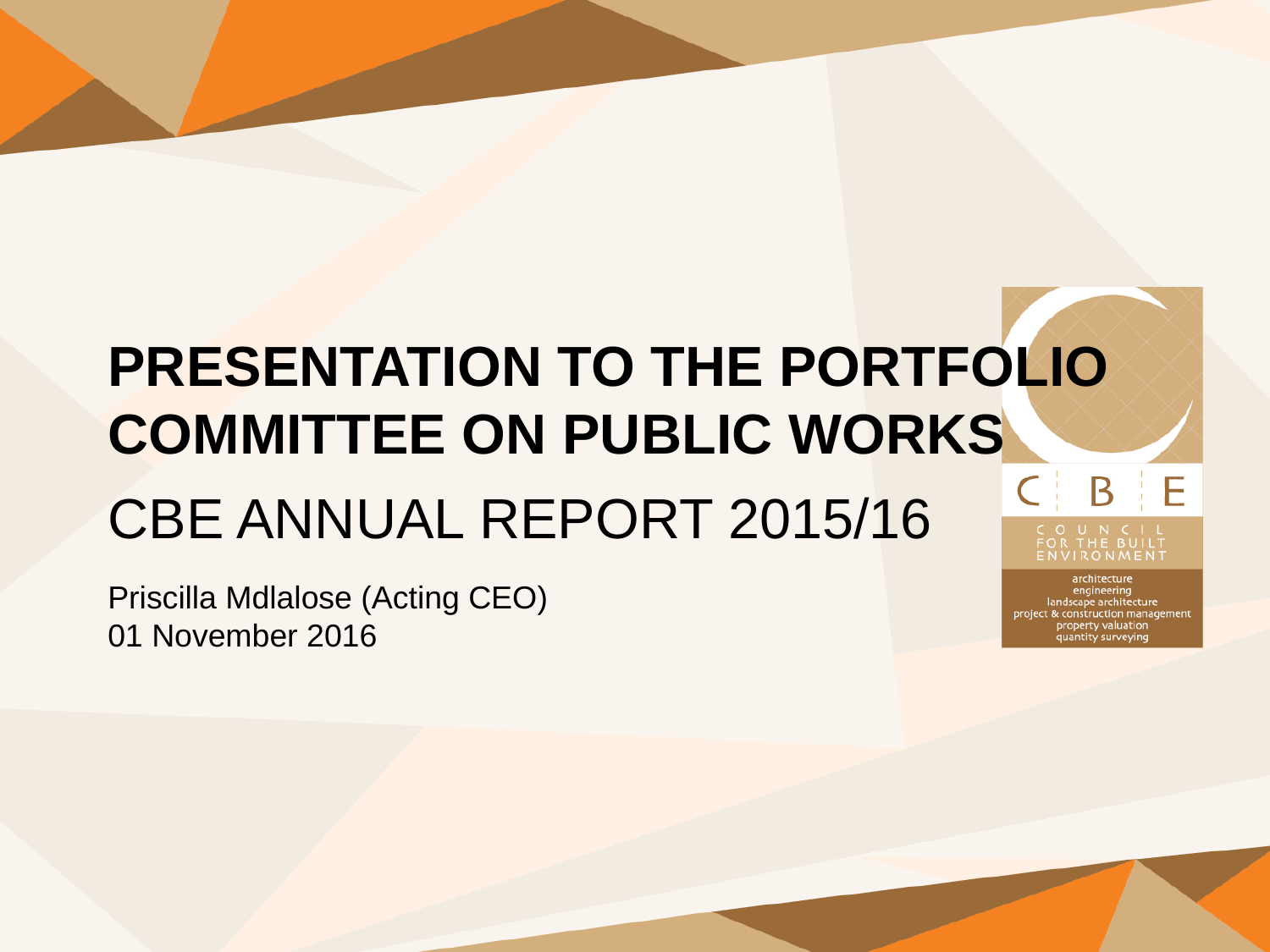

# PRESENTATION TO THE PORTFOLIO COMMITTEE ON PUBLIC WORKS
CBE ANNUAL REPORT 2015/16
Priscilla Mdlalose (Acting CEO)
01 November 2016